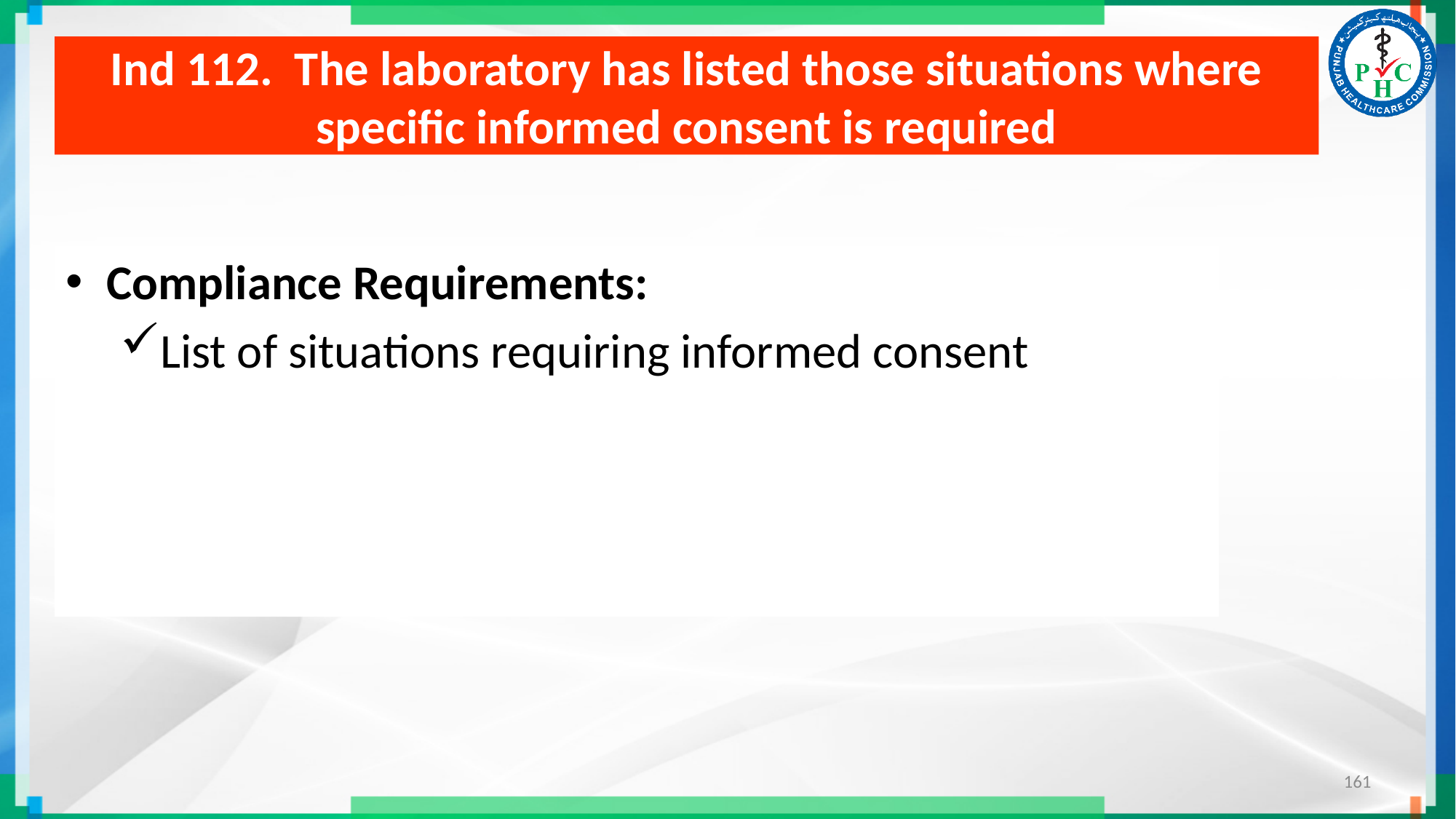

# Ind 112.  The laboratory has listed those situations where specific informed consent is required
Compliance Requirements:
List of situations requiring informed consent

161